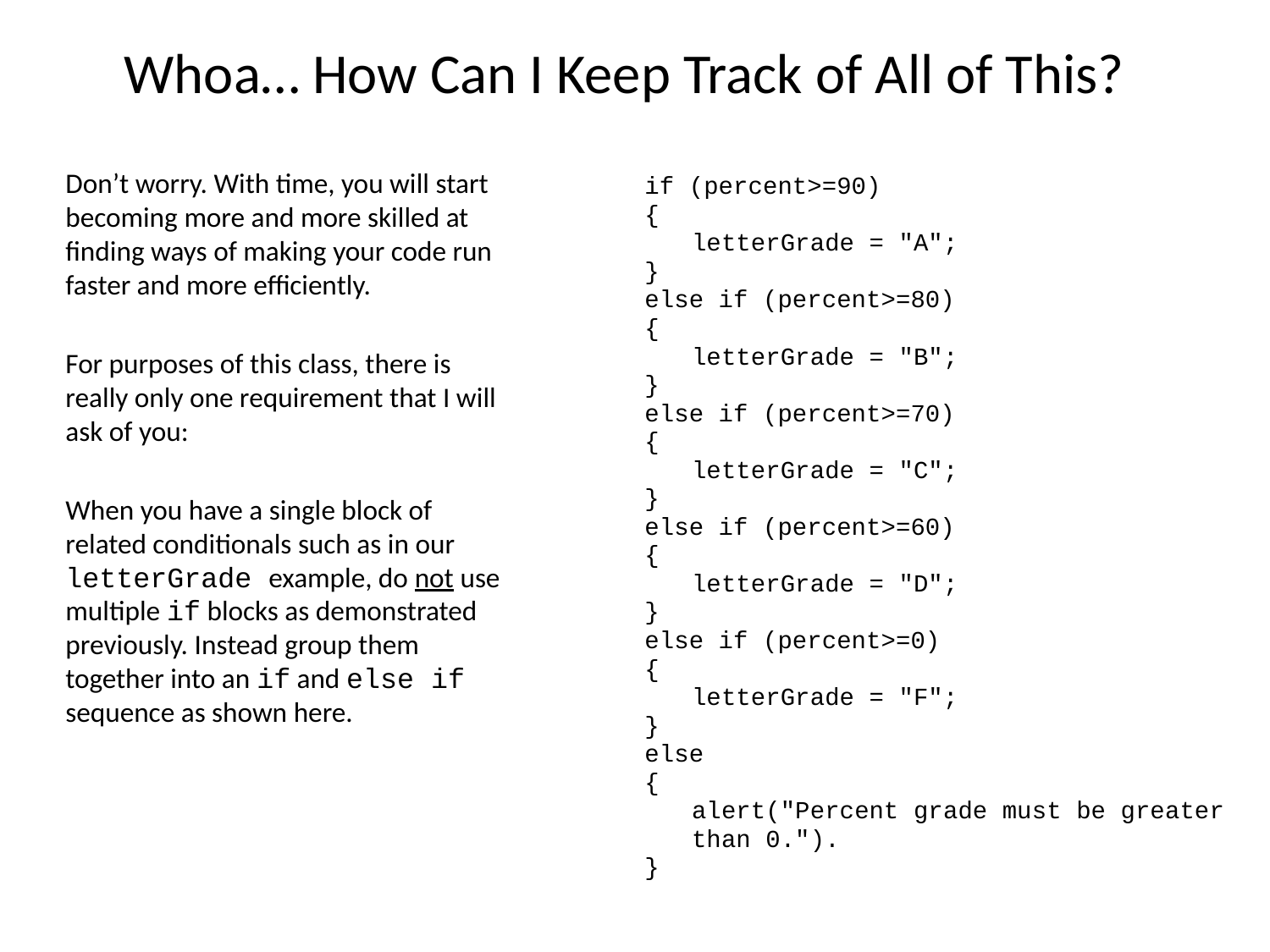

# Whoa… How Can I Keep Track of All of This?
Don’t worry. With time, you will start becoming more and more skilled at finding ways of making your code run faster and more efficiently.

For purposes of this class, there is really only one requirement that I will ask of you:

When you have a single block of related conditionals such as in our letterGrade example, do not use multiple if blocks as demonstrated previously. Instead group them together into an if and else if sequence as shown here.
if (percent>=90)
{
	letterGrade = "A";
}
else if (percent>=80)
{
	letterGrade = "B";
}
else if (percent>=70)
{
	letterGrade = "C";
}
else if (percent>=60)
{
	letterGrade = "D";
}
else if (percent>=0)
{
	letterGrade = "F";
}
else
{
	alert("Percent grade must be greater
		than 0.").
}